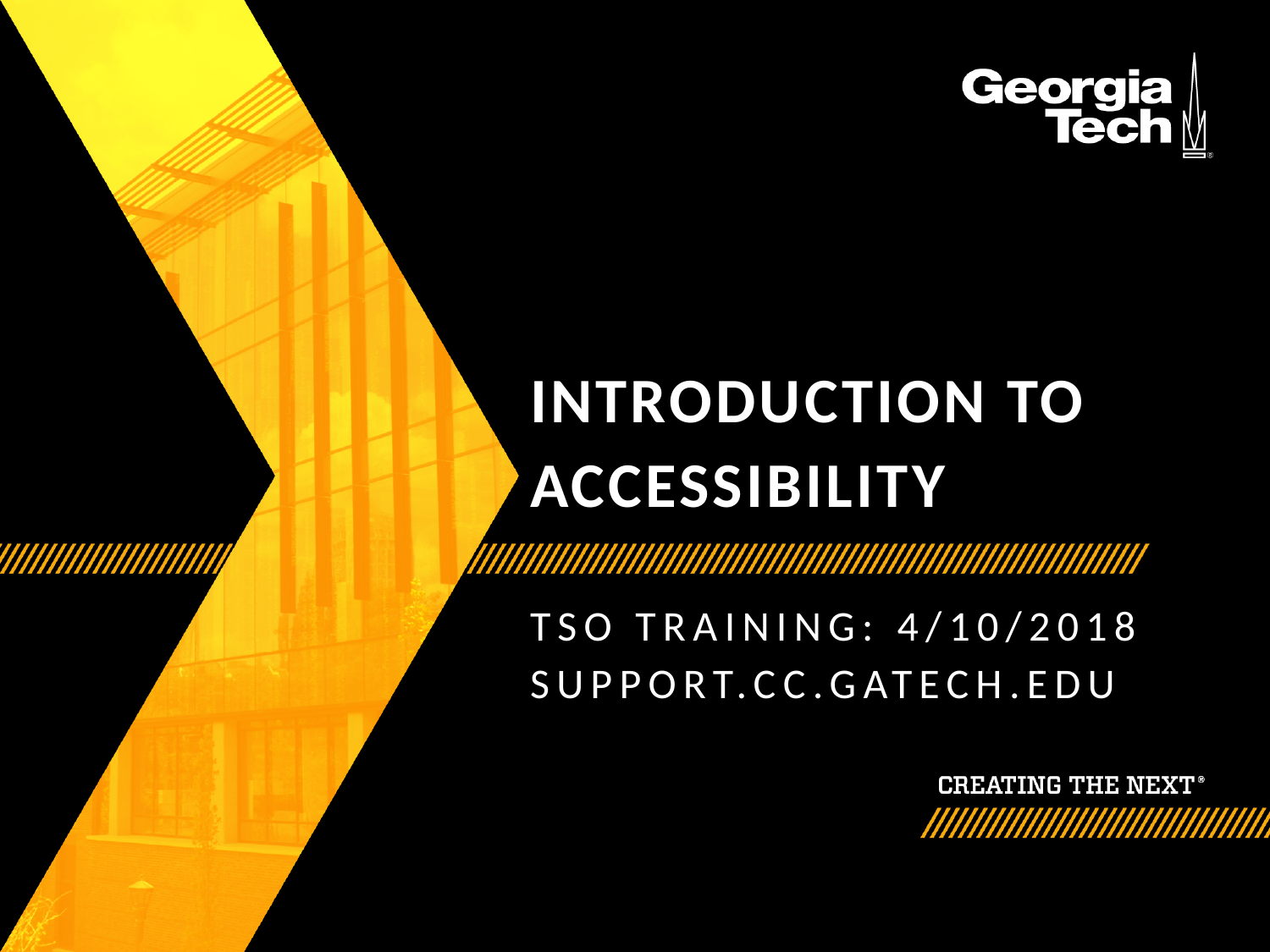

# Introduction to Accessibility
TSO training: 4/10/2018
support.cc.gatech.edu